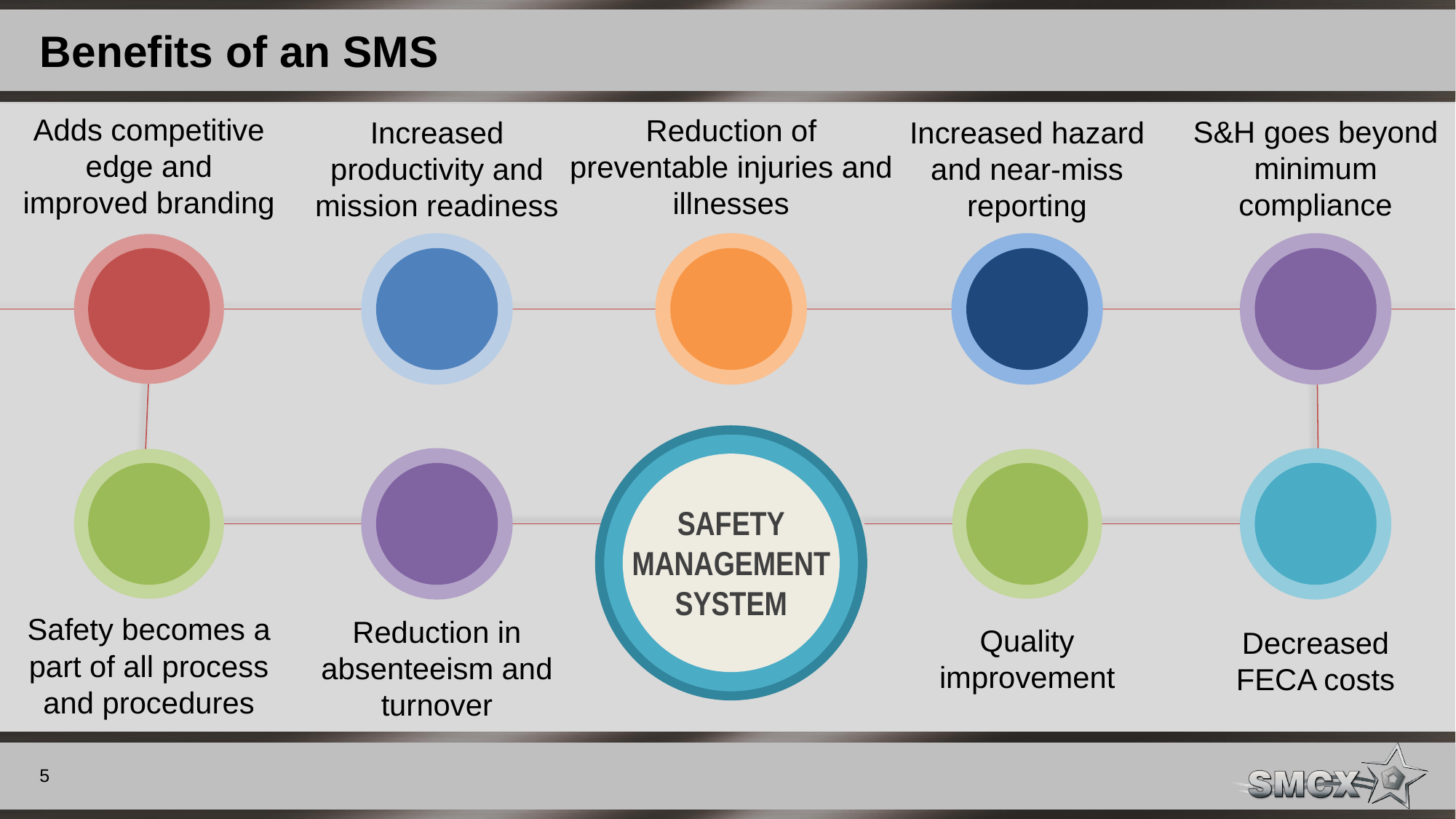

# Benefits of an SMS
Adds competitive edge and improved branding
Reduction of preventable injuries and illnesses
S&H goes beyond minimum compliance
Increased hazard and near-miss reporting
Increased productivity and mission readiness

SAFETY
MANAGEMENT
SYSTEM
Safety becomes a part of all process and procedures
Reduction in absenteeism and turnover

Quality improvement
Decreased FECA costs
5